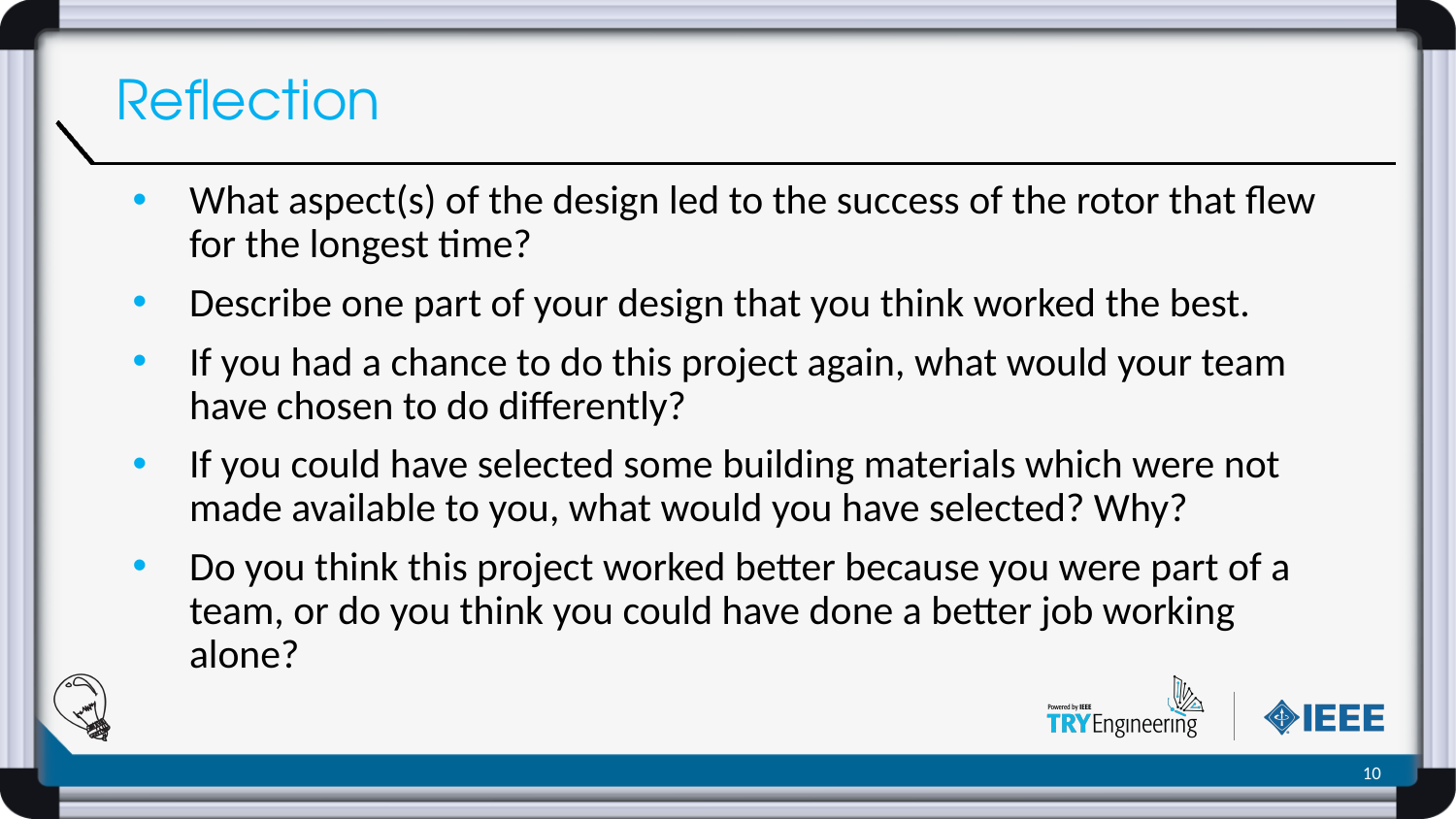

# Reflection
What aspect(s) of the design led to the success of the rotor that flew for the longest time?
Describe one part of your design that you think worked the best.
If you had a chance to do this project again, what would your team have chosen to do differently?
If you could have selected some building materials which were not made available to you, what would you have selected? Why?
Do you think this project worked better because you were part of a team, or do you think you could have done a better job working alone?
10